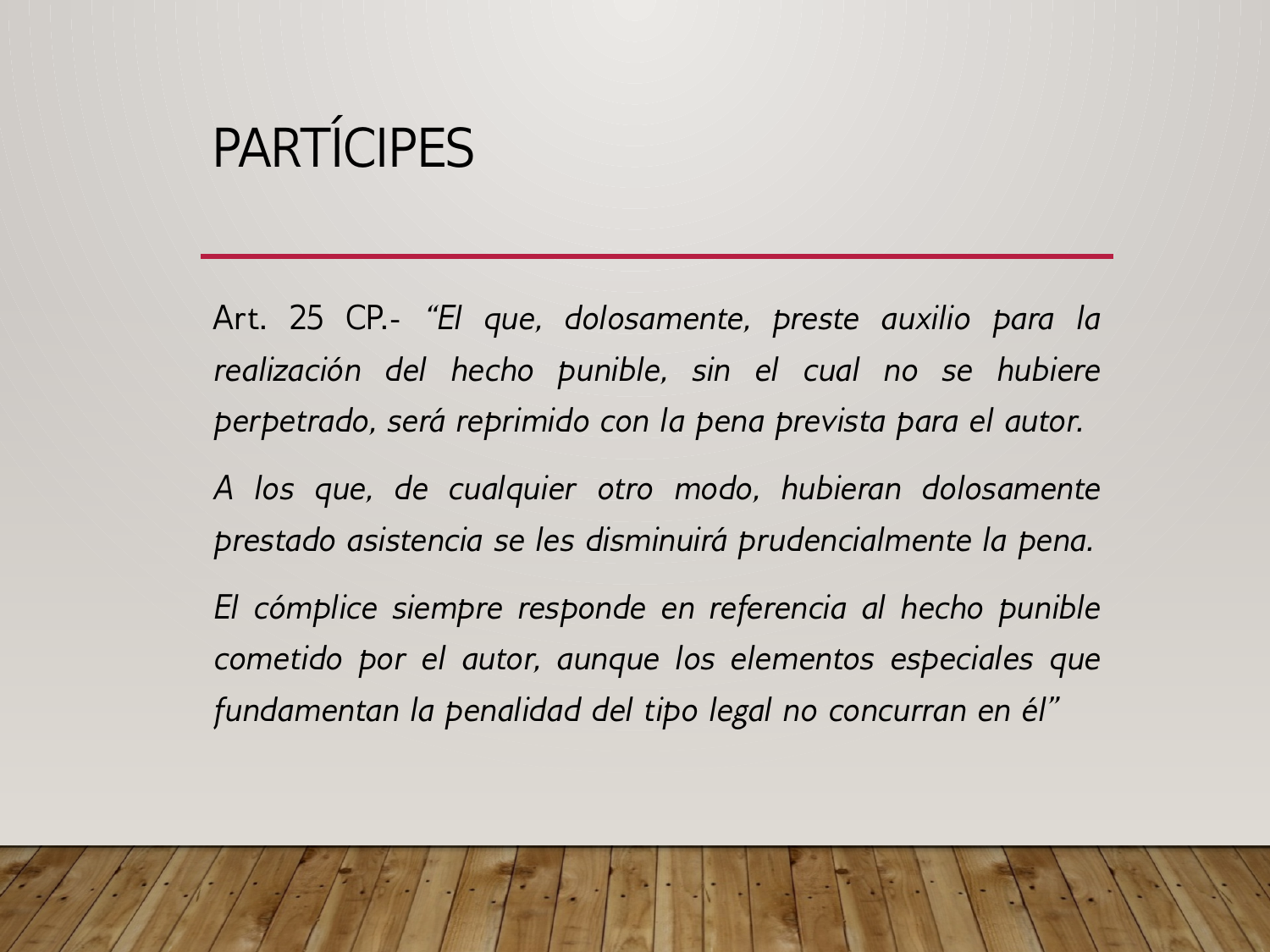

# PARTÍCIPES
Art. 25 CP.- “El que, dolosamente, preste auxilio para la realización del hecho punible, sin el cual no se hubiere perpetrado, será reprimido con la pena prevista para el autor.
A los que, de cualquier otro modo, hubieran dolosamente prestado asistencia se les disminuirá prudencialmente la pena.
El cómplice siempre responde en referencia al hecho punible cometido por el autor, aunque los elementos especiales que fundamentan la penalidad del tipo legal no concurran en él”